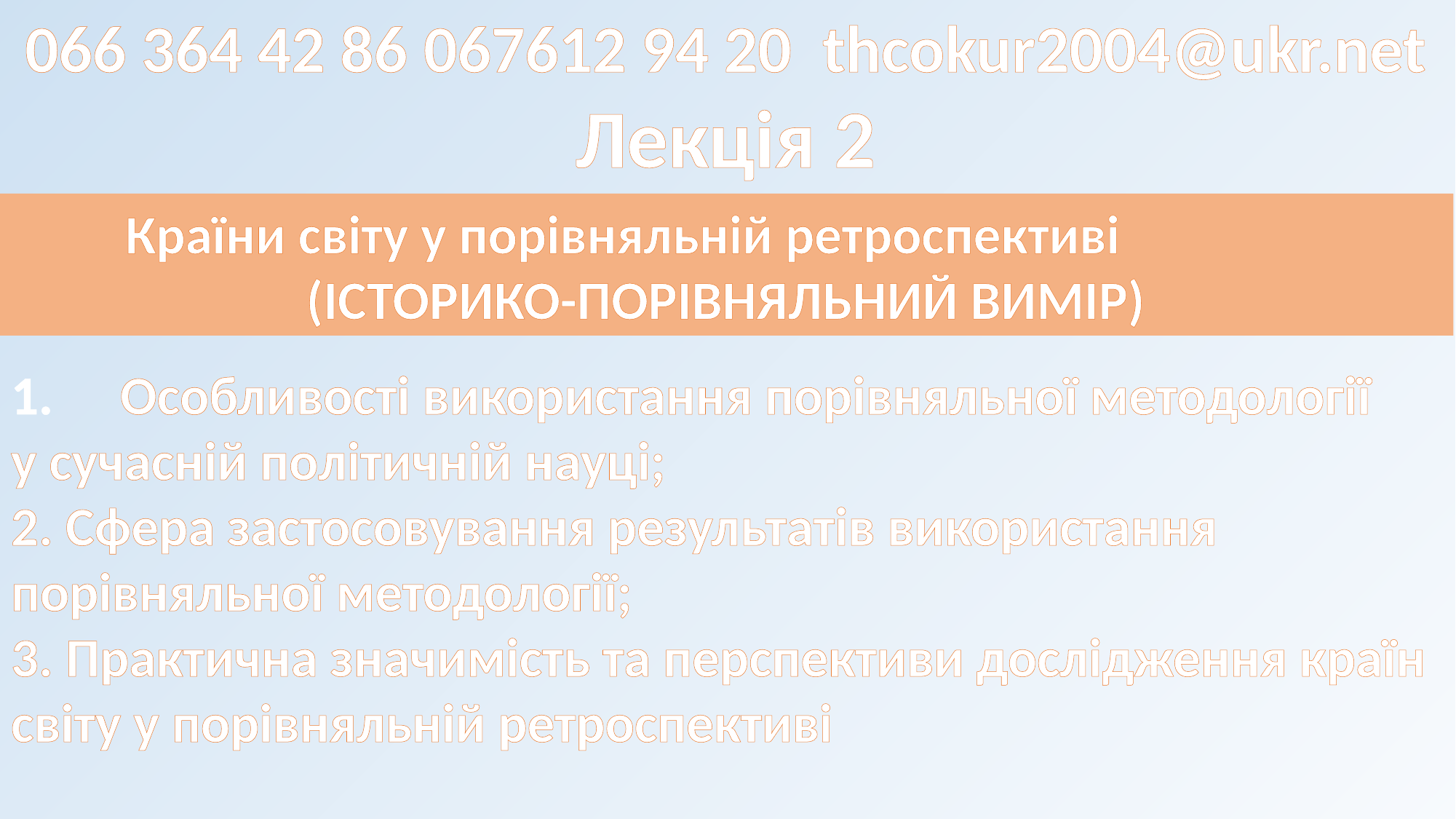

066 364 42 86 067612 94 20  thcokur2004@ukr.net
Лекція 2
Країни світу у порівняльній ретроспективі        	(ІСТОРИКО-ПОРІВНЯЛЬНИЙ ВИМІР)
Особливості використання порівняльної методології
у сучасній політичній науці;
2. Сфера застосовування результатів використання порівняльної методології;
3. Практична значимість та перспективи дослідження країн світу у порівняльній ретроспективі